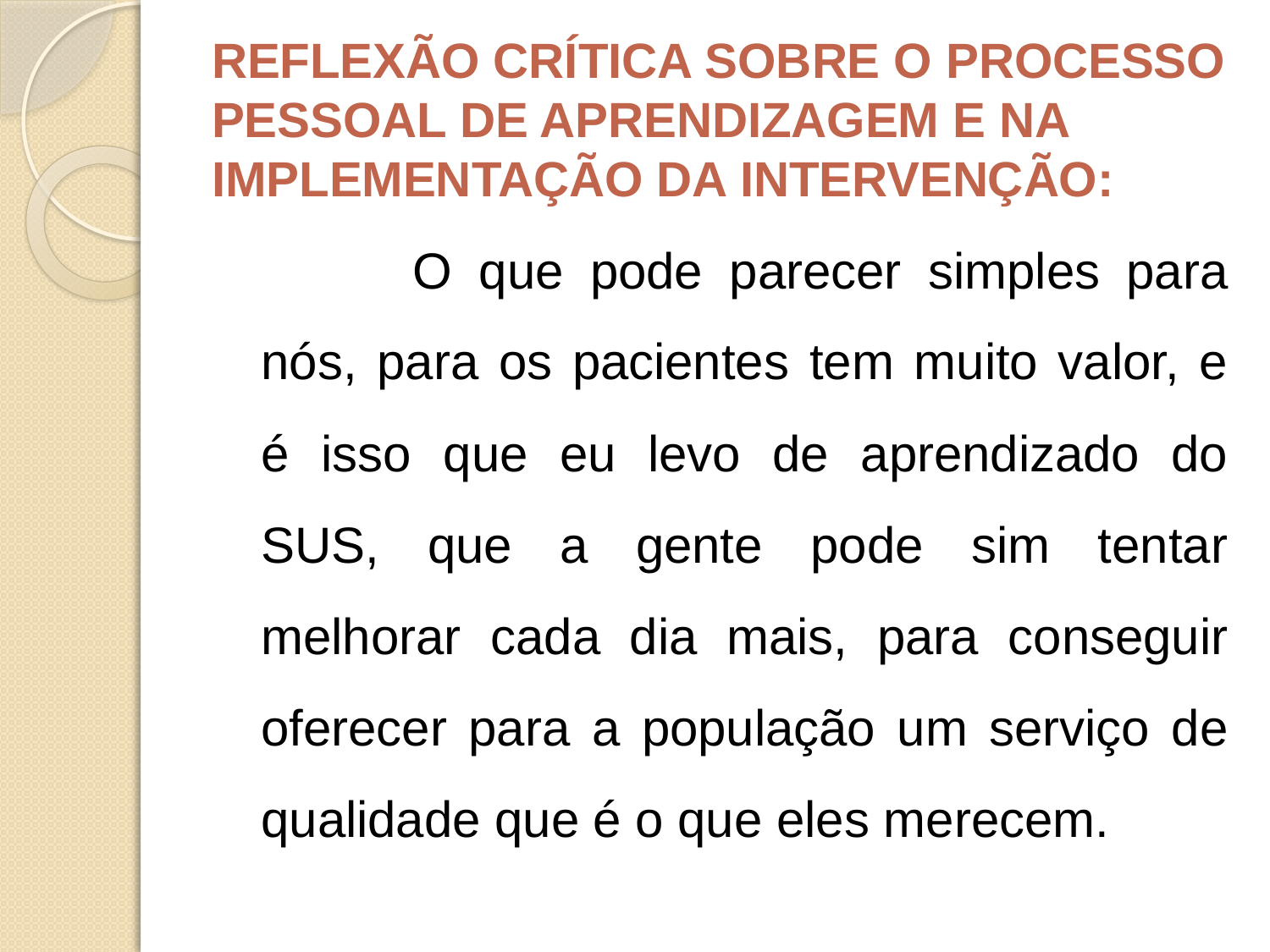

# REFLEXÃO CRÍTICA SOBRE O PROCESSO PESSOAL DE APRENDIZAGEM E NA IMPLEMENTAÇÃO DA INTERVENÇÃO:
   	O que pode parecer simples para nós, para os pacientes tem muito valor, e é isso que eu levo de aprendizado do SUS, que a gente pode sim tentar melhorar cada dia mais, para conseguir oferecer para a população um serviço de qualidade que é o que eles merecem.